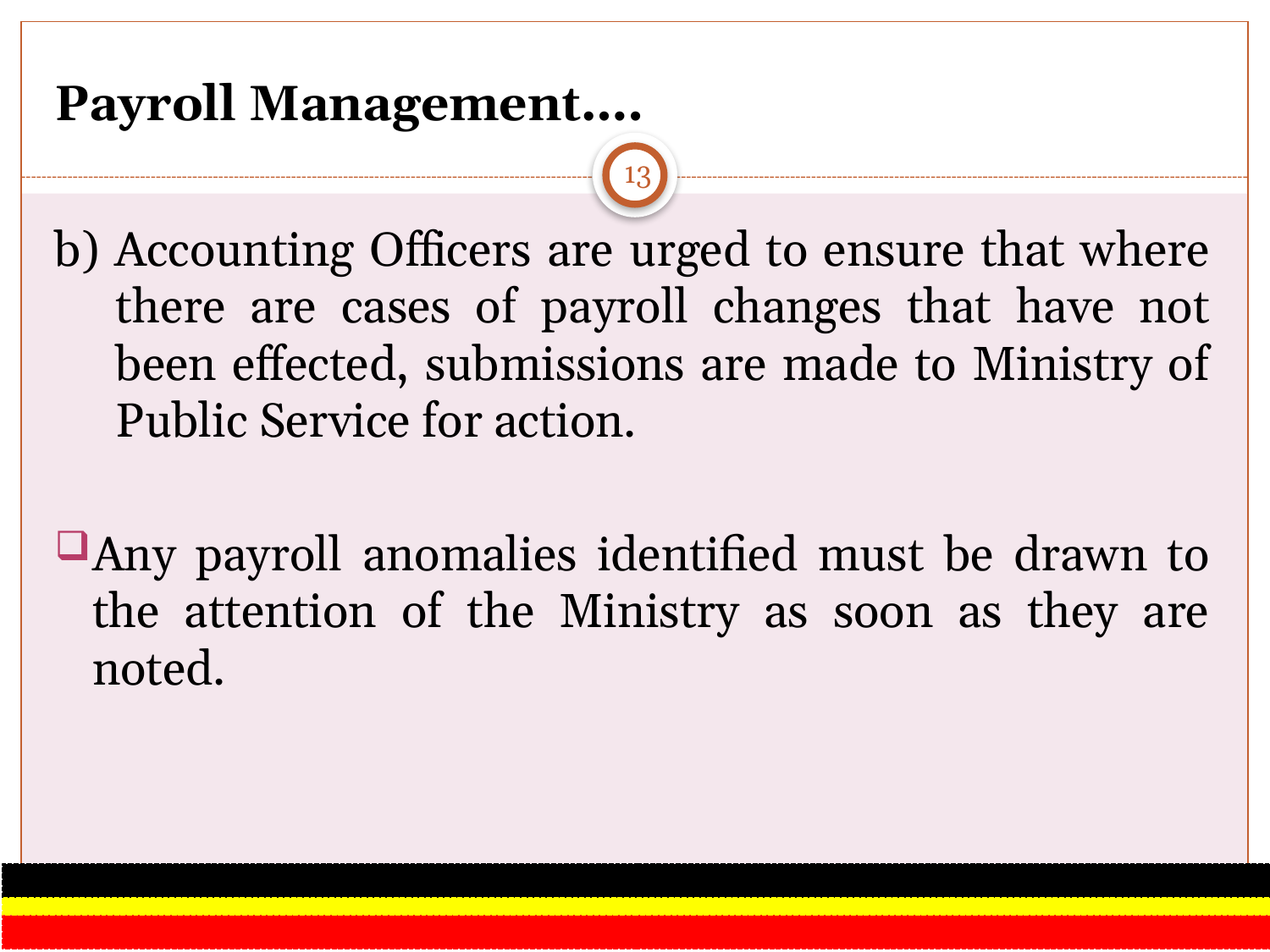

# Payroll Management….
13
b) Accounting Officers are urged to ensure that where there are cases of payroll changes that have not been effected, submissions are made to Ministry of Public Service for action.

Any payroll anomalies identified must be drawn to the attention of the Ministry as soon as they are noted.